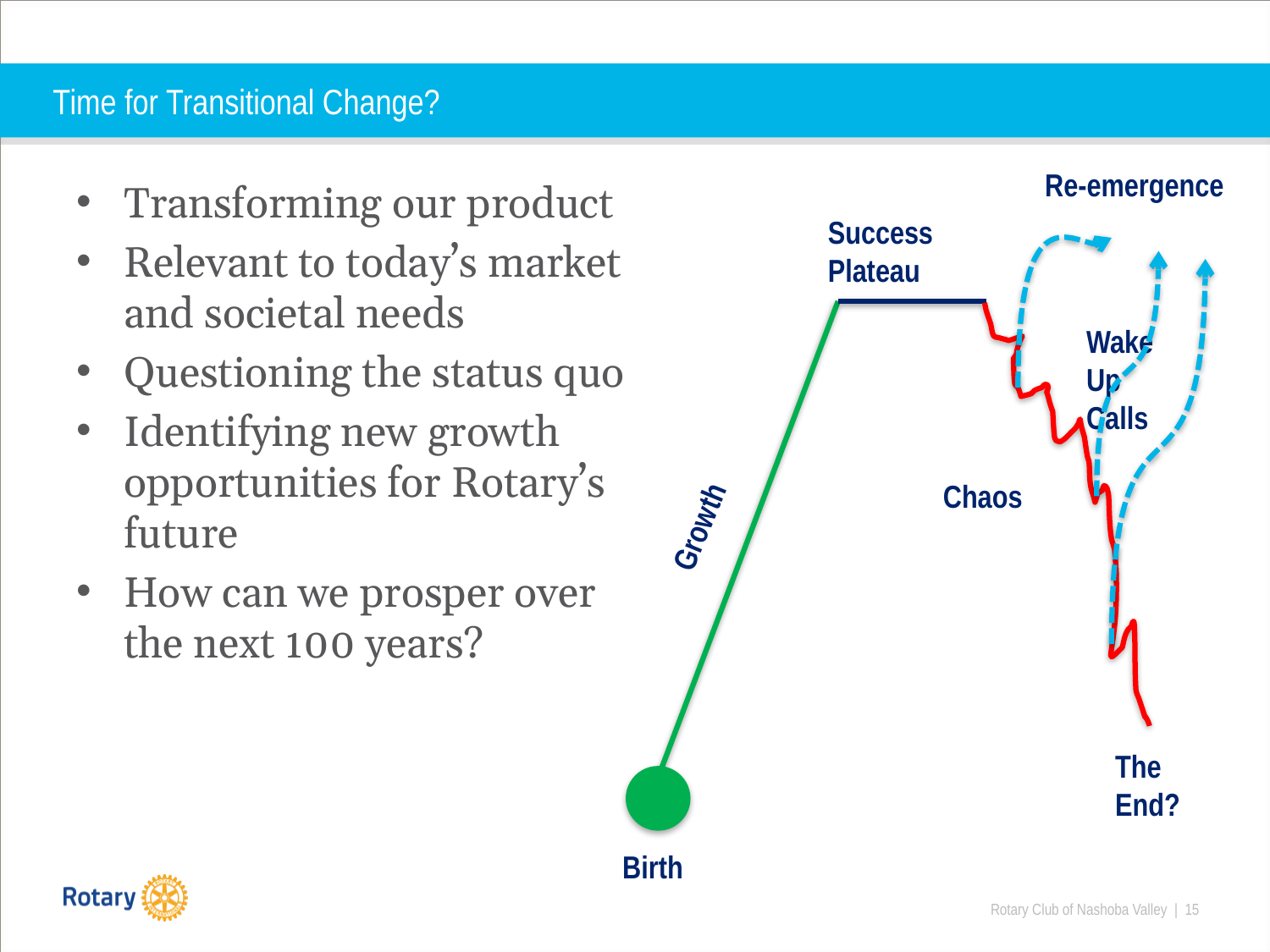

# Time for Transitional Change?
Re-emergence
Success Plateau

Wake Up Calls
Chaos
Growth
The End?

Birth
Transforming our product
Relevant to today’s market and societal needs
Questioning the status quo
Identifying new growth opportunities for Rotary’s future
How can we prosper over the next 100 years?